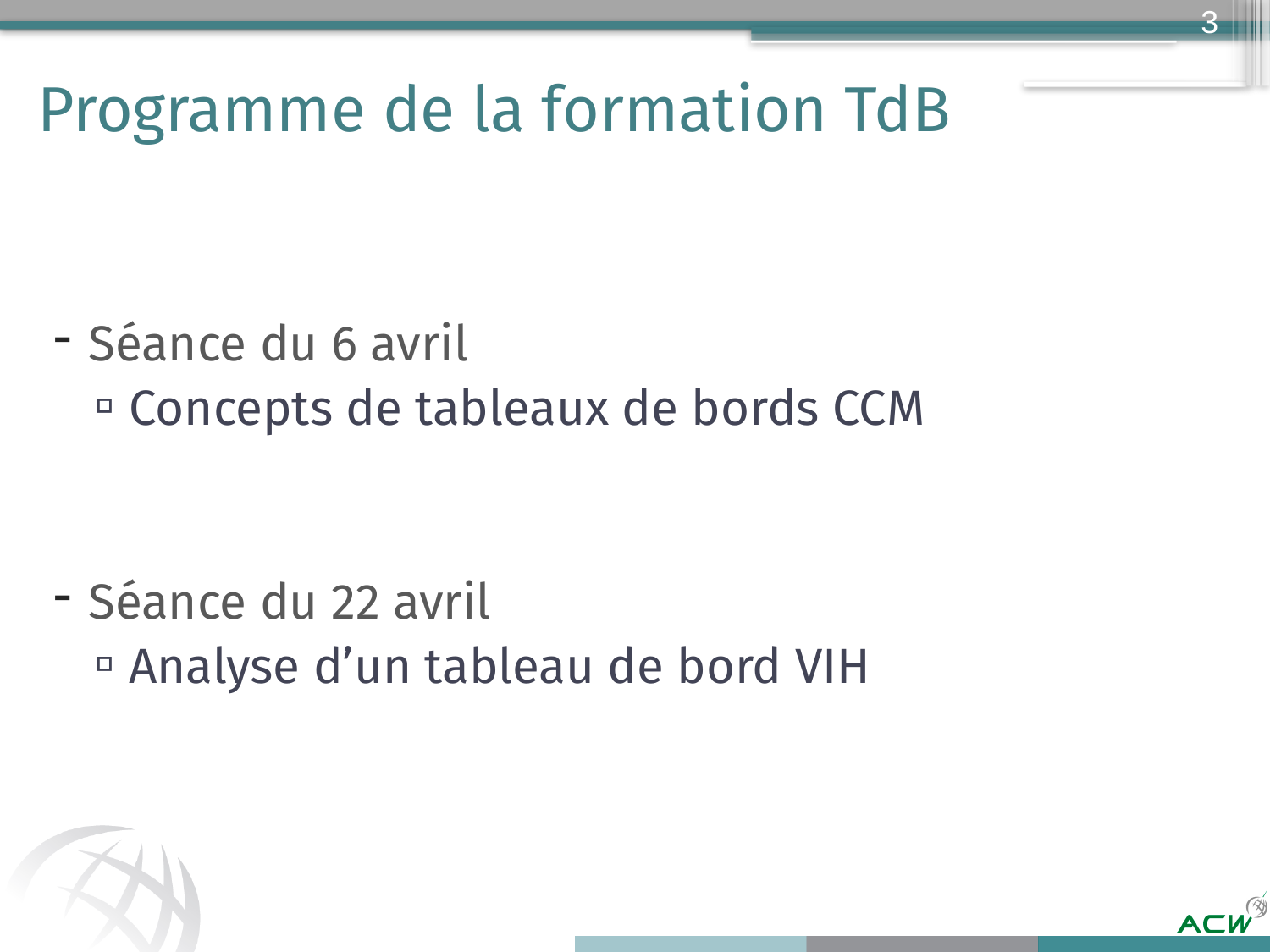

3
# Programme de la formation TdB

Séance du 6 avril
Concepts de tableaux de bords CCM

Séance du 22 avril
Analyse d’un tableau de bord VIH